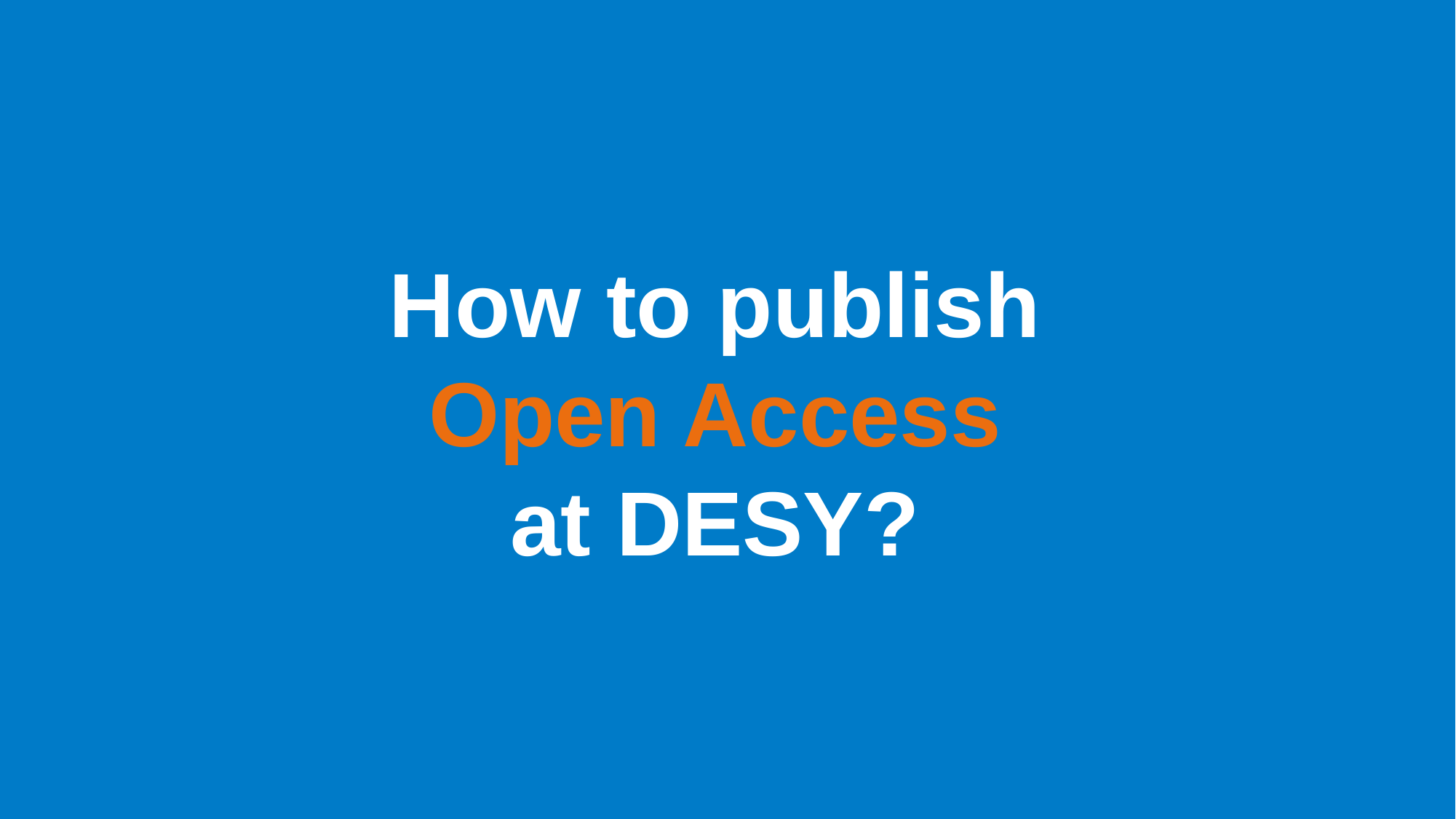

# How to publish Open Access at DESY?